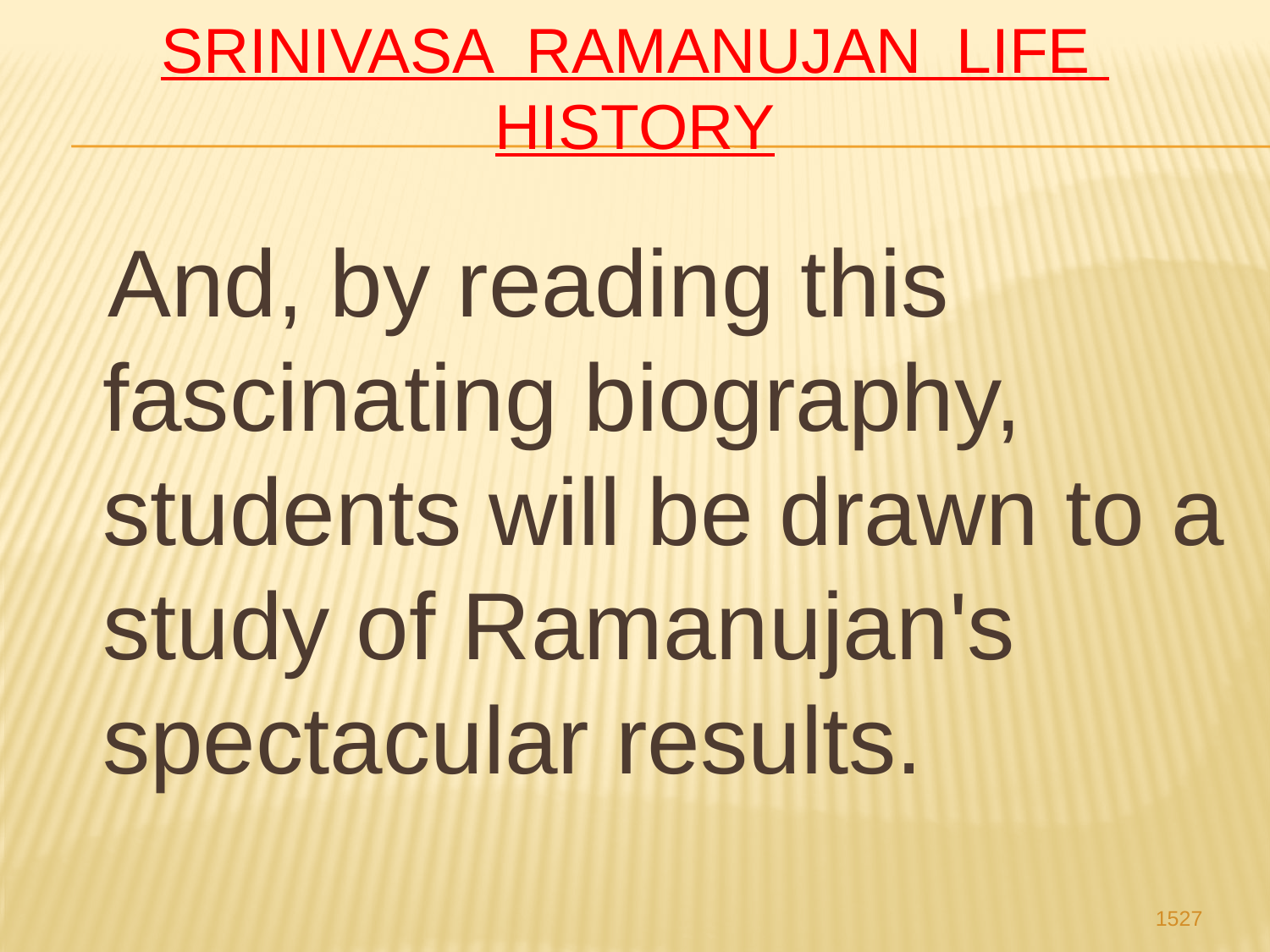

# Srinivasa  Ramanujan  life  history
  And, by reading this fascinating biography, students will be drawn to a study of Ramanujan's spectacular results.

1527